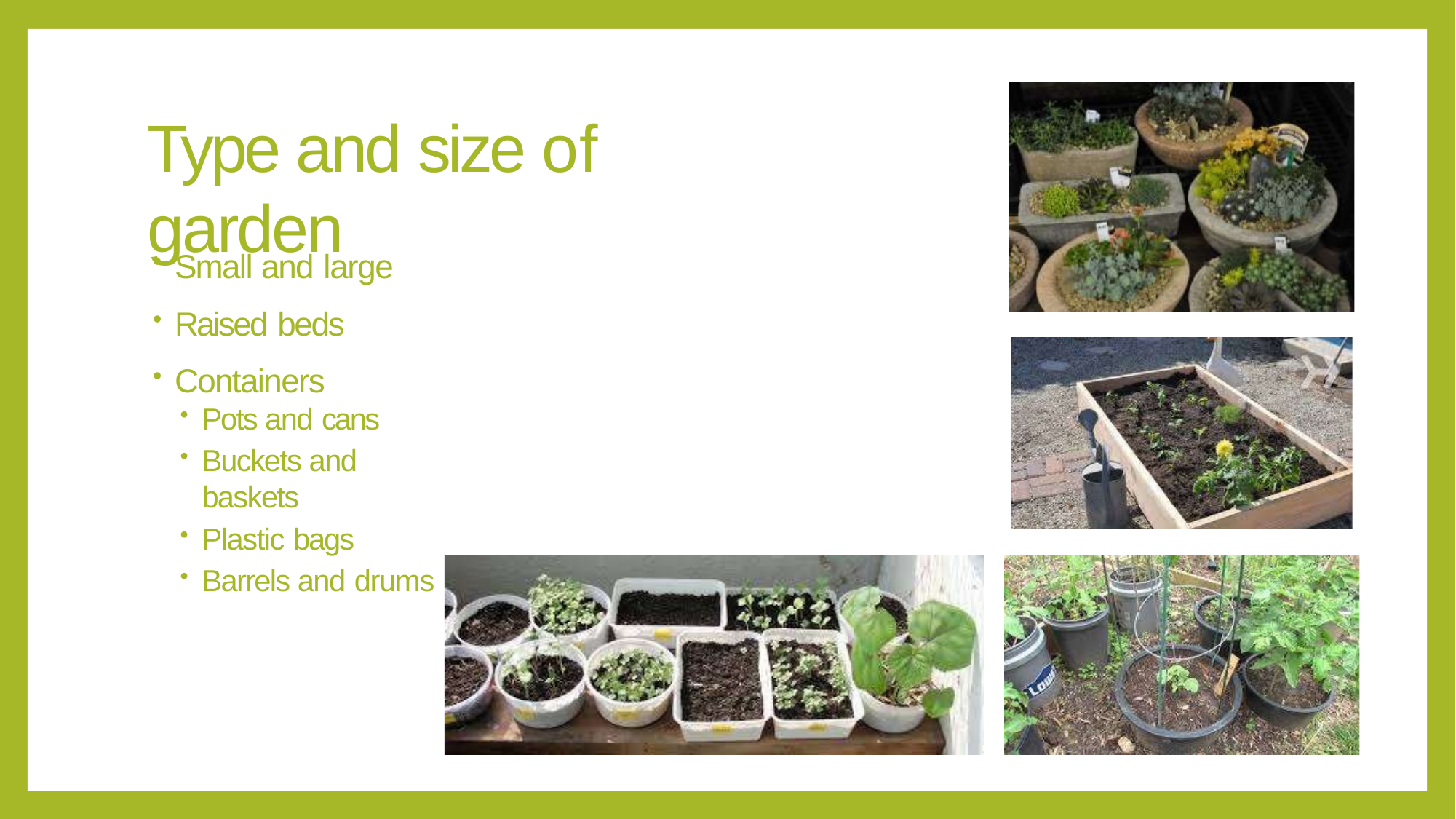

# Type and size of garden
Small and large
Raised beds
Containers
Pots and cans
Buckets and baskets
Plastic bags
Barrels and drums